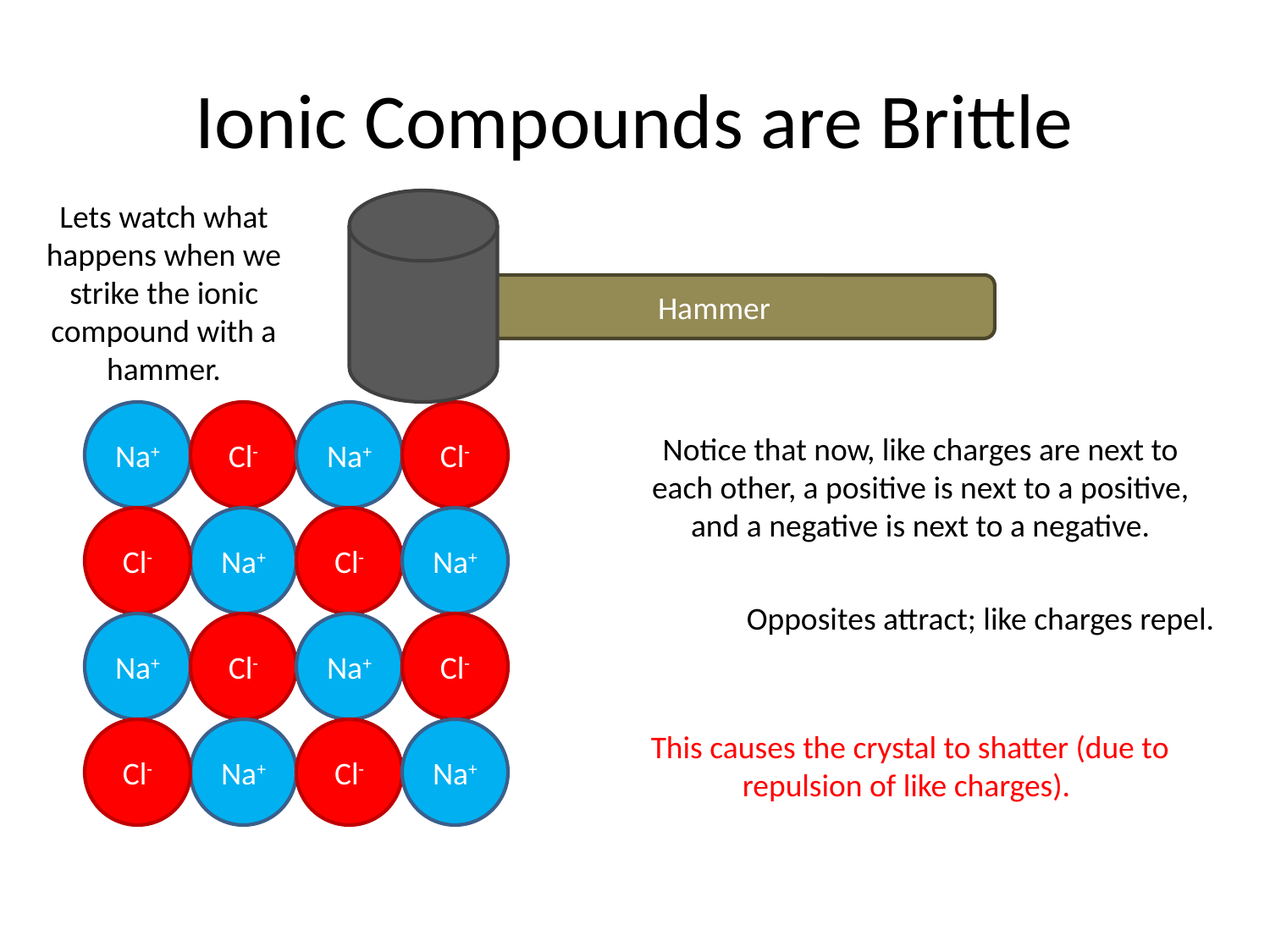

# Ionic Compounds are Brittle
Lets watch what happens when we strike the ionic compound with a hammer.

Hammer
Na+
Cl-
Na+
Cl-
Notice that now, like charges are next to each other, a positive is next to a positive, and a negative is next to a negative.
Cl-
Na+
Cl-
Na+
Opposites attract; like charges repel.
Na+
Cl-
Na+
Cl-
Cl-
Na+
Cl-
Na+
This causes the crystal to shatter (due to repulsion of like charges).